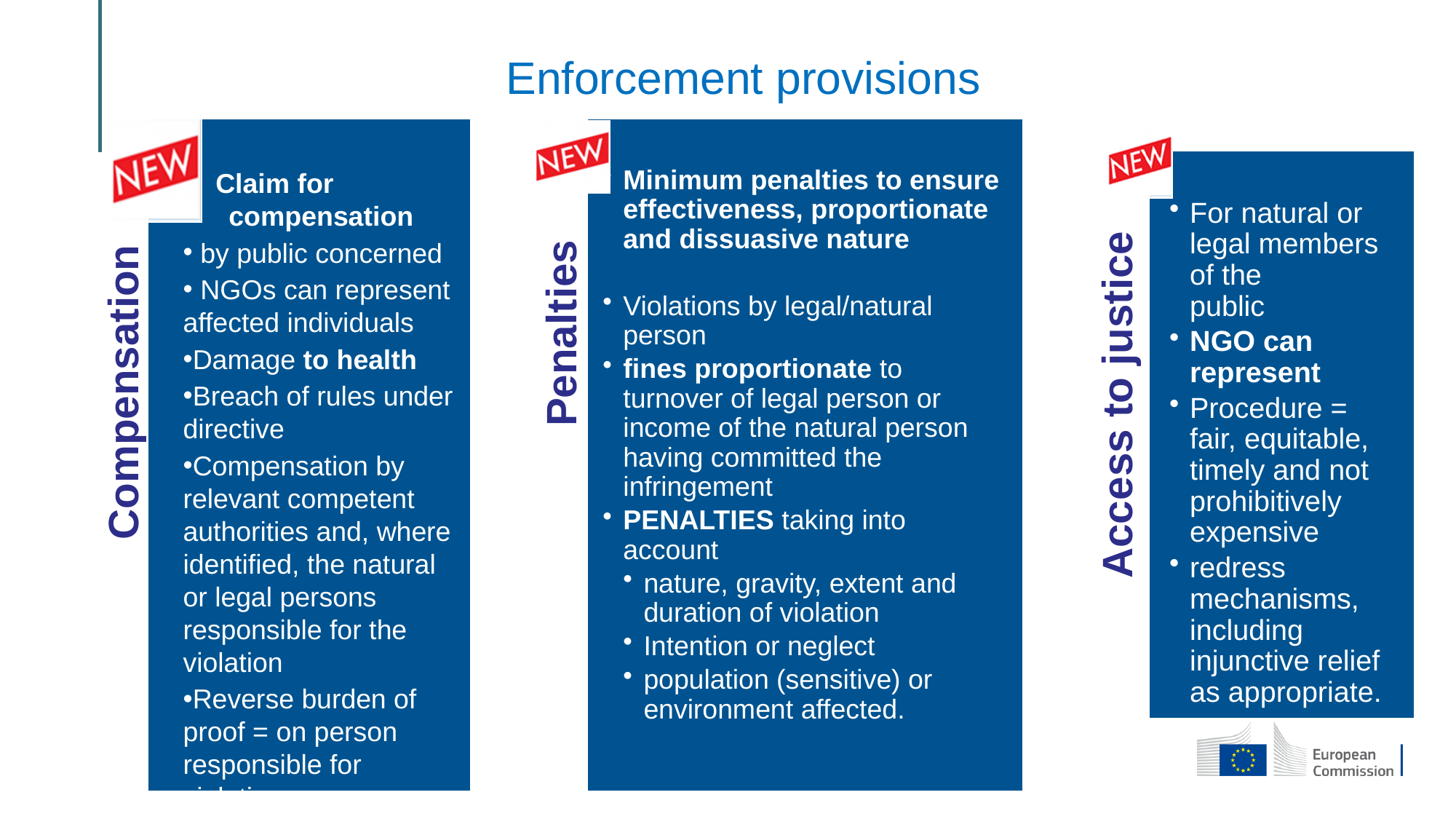

# Enforcement provisions
Compensation
   Claim for
      compensation
 by public concerned
 NGOs can represent affected individuals
Damage to health
Breach of rules under directive
Compensation by relevant competent authorities and, where identified, the natural or legal persons responsible for the violation
Reverse burden of proof = on person responsible for violation
Penalties
Minimum penalties to ensure effectiveness, proportionate and dissuasive nature

Violations by legal/natural person
fines proportionate to turnover of legal person or income of the natural person having committed the infringement
PENALTIES taking into account
nature, gravity, extent and duration of violation
Intention or neglect
population (sensitive) or  environment affected.

Access to justice
For natural or legal members of the
public
NGO can represent
Procedure = fair, equitable, timely and not prohibitively expensive
redress mechanisms, including injunctive relief as appropriate.